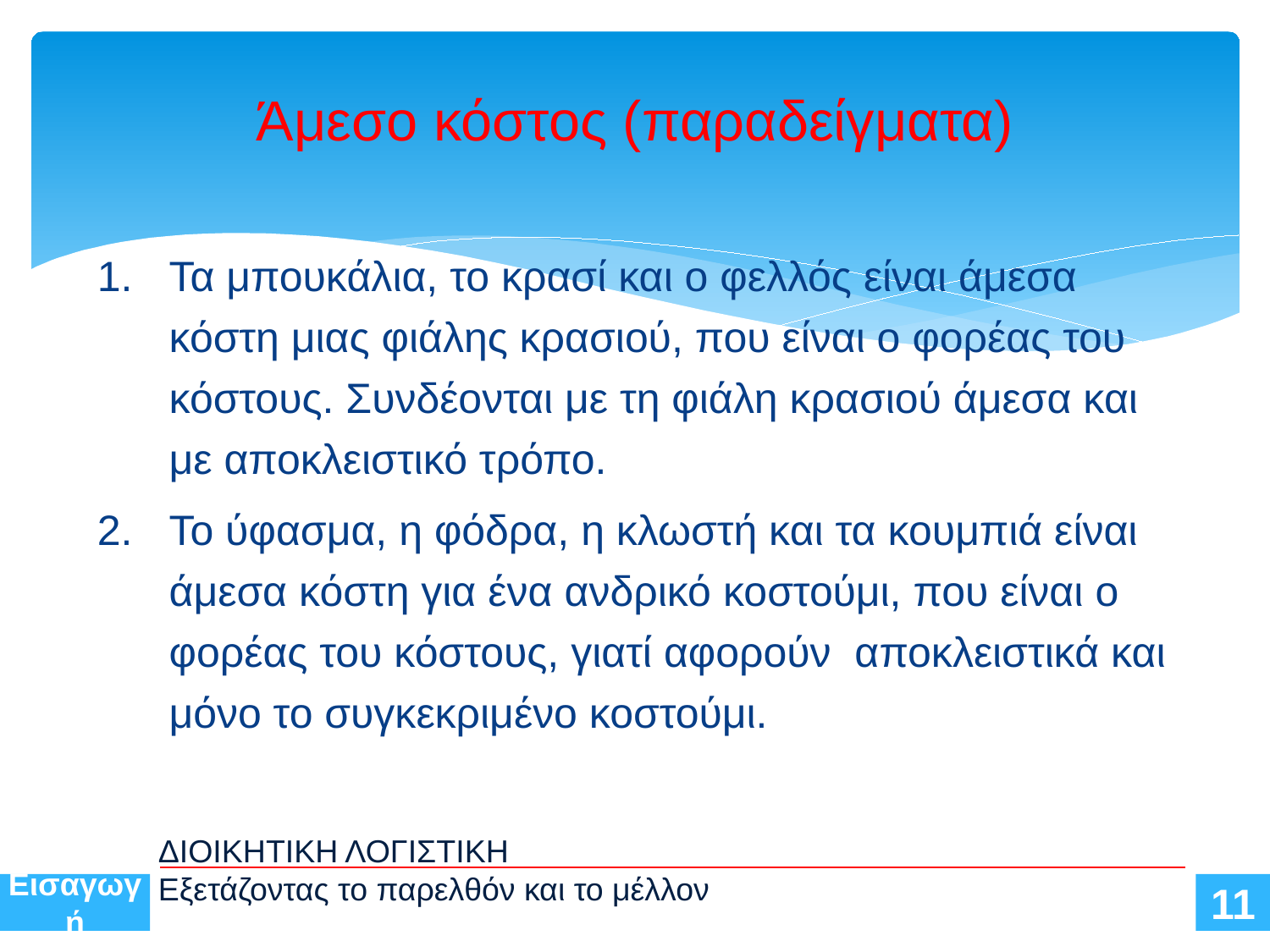

# Άμεσο κόστος (παραδείγματα)
Τα μπουκάλια, το κρασί και ο φελλός είναι άμεσα κόστη μιας φιάλης κρασιού, που είναι ο φορέας του κόστους. Συνδέονται με τη φιάλη κρασιού άμεσα και με αποκλειστικό τρόπο.
Το ύφασμα, η φόδρα, η κλωστή και τα κουμπιά είναι άμεσα κόστη για ένα ανδρικό κοστούμι, που είναι ο φορέας του κόστους, γιατί αφορούν  αποκλειστικά και μόνο το συγκεκριμένο κοστούμι.
ΔΙΟΙΚΗΤΙΚΗ ΛΟΓΙΣΤΙΚΗ
Εξετάζοντας το παρελθόν και το μέλλον
Εισαγωγή
11